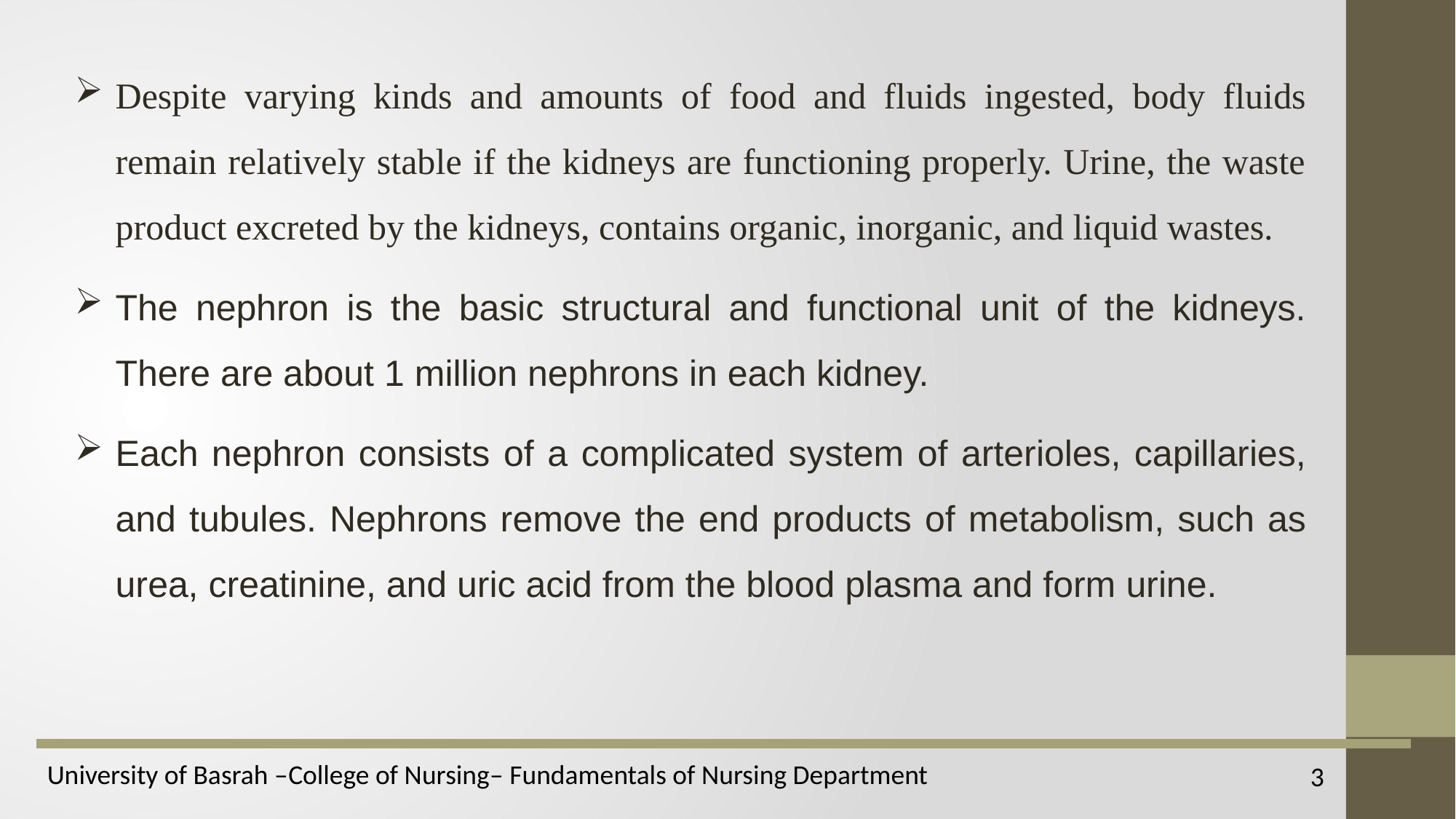

Despite varying kinds and amounts of food and fluids ingested, body fluids remain relatively stable if the kidneys are functioning properly. Urine, the waste product excreted by the kidneys, contains organic, inorganic, and liquid wastes.
The nephron is the basic structural and functional unit of the kidneys. There are about 1 million nephrons in each kidney.
Each nephron consists of a complicated system of arterioles, capillaries, and tubules. Nephrons remove the end products of metabolism, such as urea, creatinine, and uric acid from the blood plasma and form urine.

3
University of Basrah –College of Nursing– Fundamentals of Nursing Department